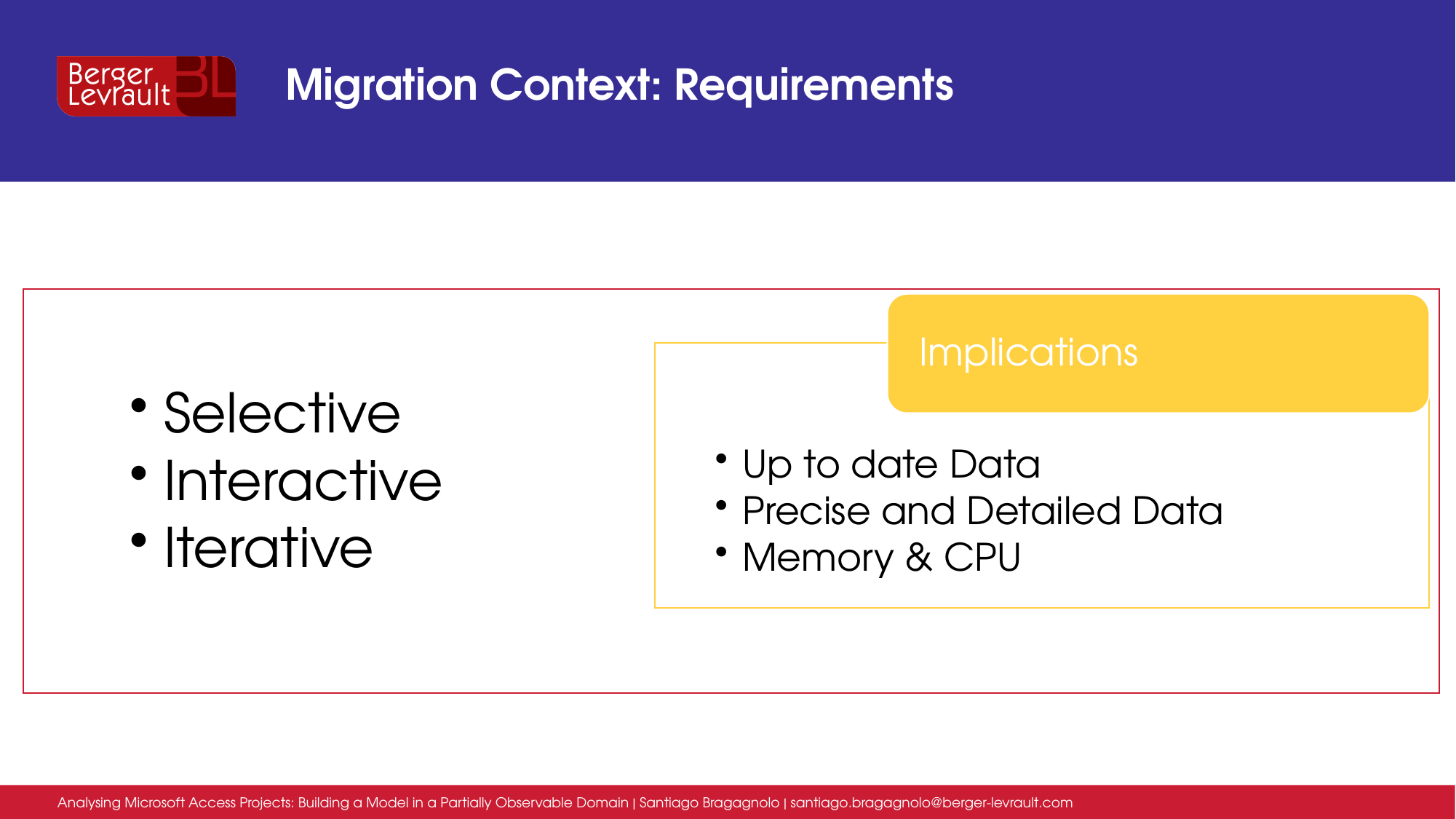

# Migration Context: Requirements
Up to date Data
Precise and Detailed Data
Memory & CPU
Implications

Selective
Interactive
Iterative

Analysing Microsoft Access Projects: Building a Model in a Partially Observable Domain | Santiago Bragagnolo | santiago.bragagnolo@berger-levrault.com